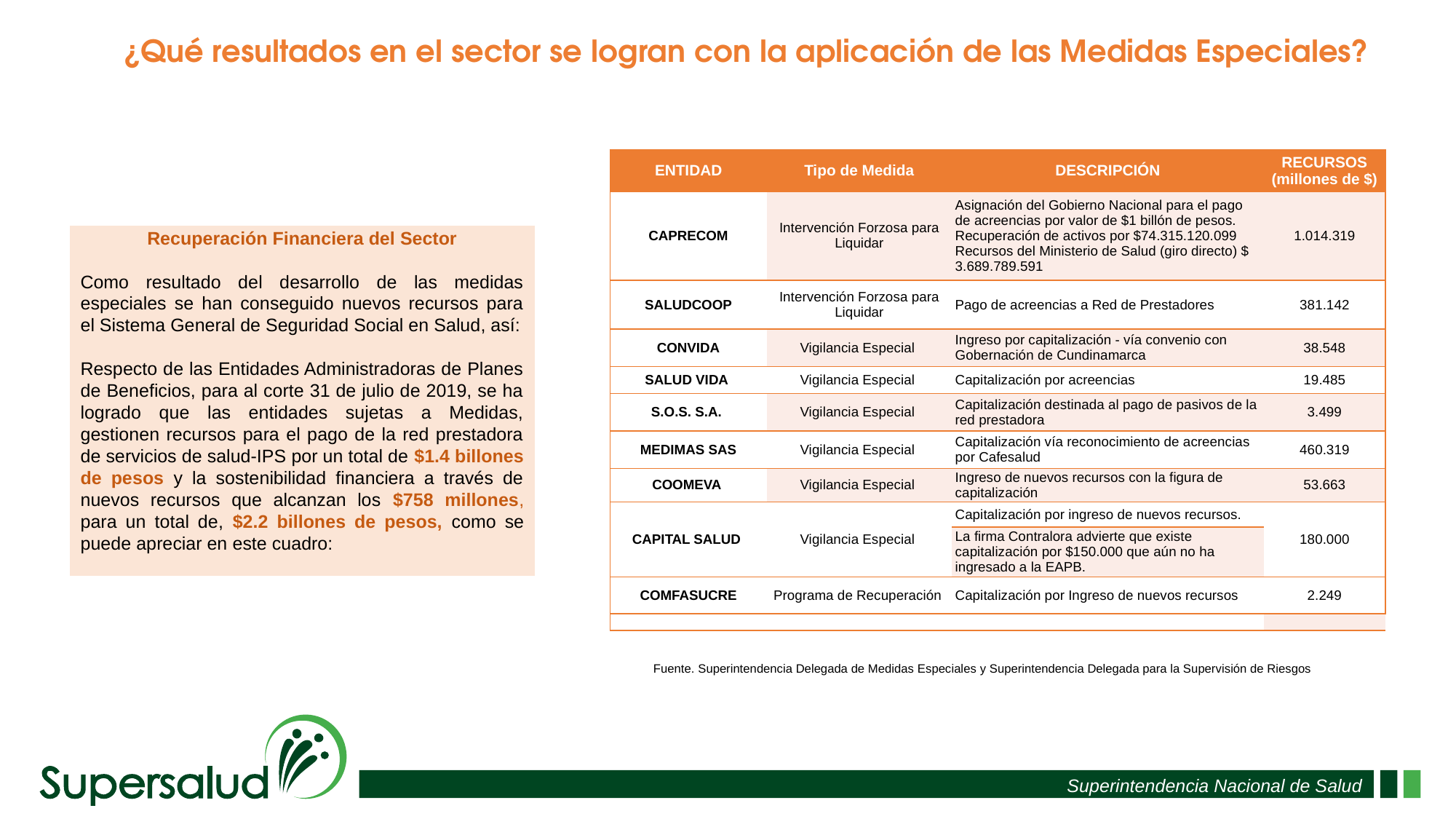

¿Qué resultados en el sector se logran con la aplicación de las Medidas Especiales?
| ENTIDAD | Tipo de Medida | DESCRIPCIÓN | RECURSOS (millones de $) |
| --- | --- | --- | --- |
| CAPRECOM | Intervención Forzosa para Liquidar | Asignación del Gobierno Nacional para el pago de acreencias por valor de $1 billón de pesos. Recuperación de activos por $74.315.120.099 Recursos del Ministerio de Salud (giro directo) $ 3.689.789.591 | 1.014.319 |
| SALUDCOOP | Intervención Forzosa para Liquidar | Pago de acreencias a Red de Prestadores | 381.142 |
| CONVIDA | Vigilancia Especial | Ingreso por capitalización - vía convenio con Gobernación de Cundinamarca | 38.548 |
| SALUD VIDA | Vigilancia Especial | Capitalización por acreencias | 19.485 |
| S.O.S. S.A. | Vigilancia Especial | Capitalización destinada al pago de pasivos de la red prestadora | 3.499 |
| MEDIMAS SAS | Vigilancia Especial | Capitalización vía reconocimiento de acreencias por Cafesalud | 460.319 |
| COOMEVA | Vigilancia Especial | Ingreso de nuevos recursos con la figura de capitalización | 53.663 |
| CAPITAL SALUD | Vigilancia Especial | Capitalización por ingreso de nuevos recursos. | 180.000 |
|  |  | La firma Contralora advierte que existe capitalización por $150.000 que aún no ha ingresado a la EAPB. |  |
| COMFASUCRE | Programa de Recuperación | Capitalización por Ingreso de nuevos recursos | 2.249 |
|  |  |  |  |
Recuperación Financiera del Sector

Como resultado del desarrollo de las medidas especiales se han conseguido nuevos recursos para el Sistema General de Seguridad Social en Salud, así:

Respecto de las Entidades Administradoras de Planes de Beneficios, para al corte 31 de julio de 2019, se ha logrado que las entidades sujetas a Medidas, gestionen recursos para el pago de la red prestadora de servicios de salud-IPS por un total de $1.4 billones de pesos y la sostenibilidad financiera a través de nuevos recursos que alcanzan los $758 millones, para un total de, $2.2 billones de pesos, como se puede apreciar en este cuadro:

Fuente. Superintendencia Delegada de Medidas Especiales y Superintendencia Delegada para la Supervisión de Riesgos